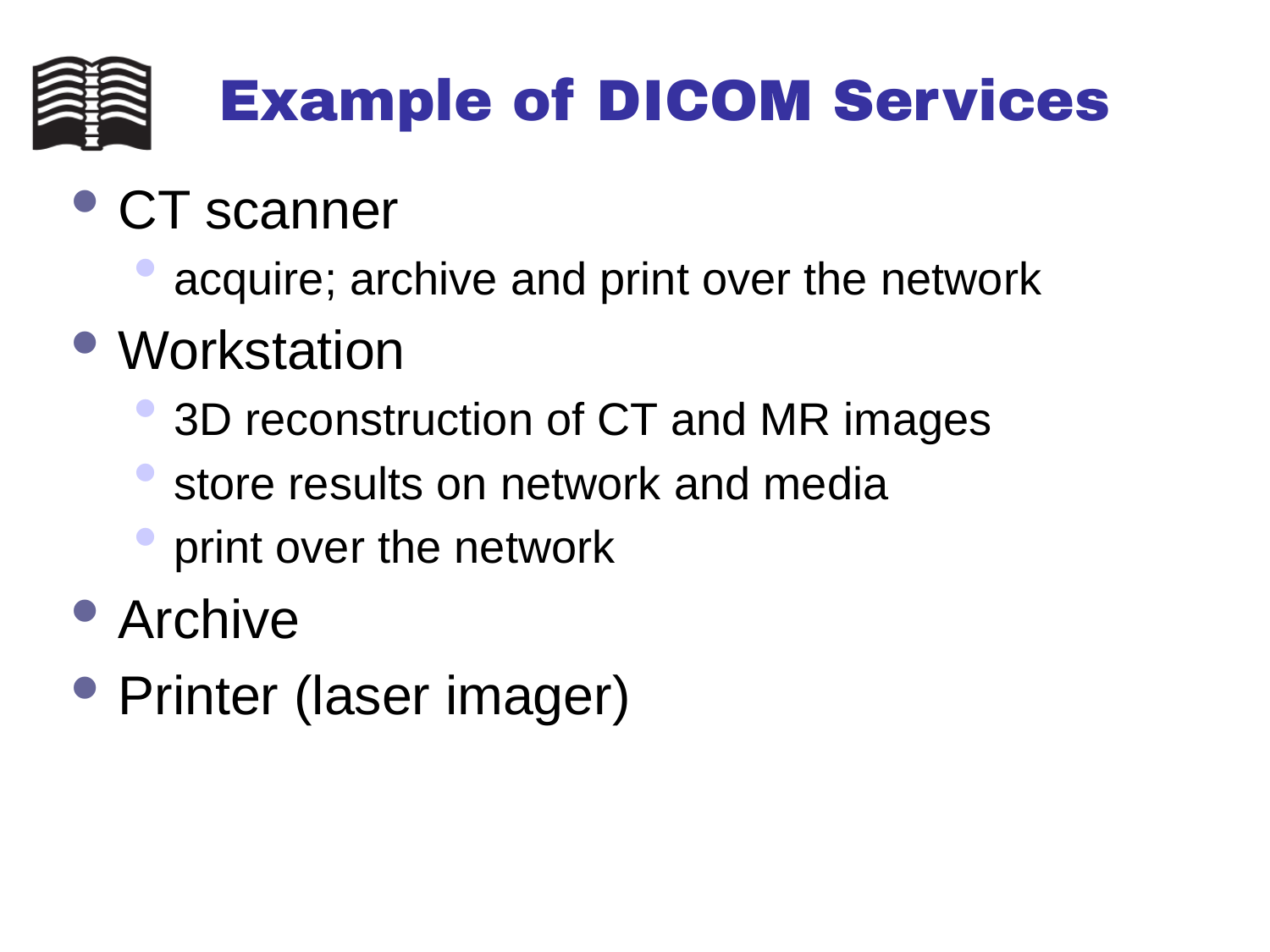

# Example of DICOM Services
CT scanner
acquire; archive and print over the network
Workstation
3D reconstruction of CT and MR images
store results on network and media
print over the network
Archive
Printer (laser imager)